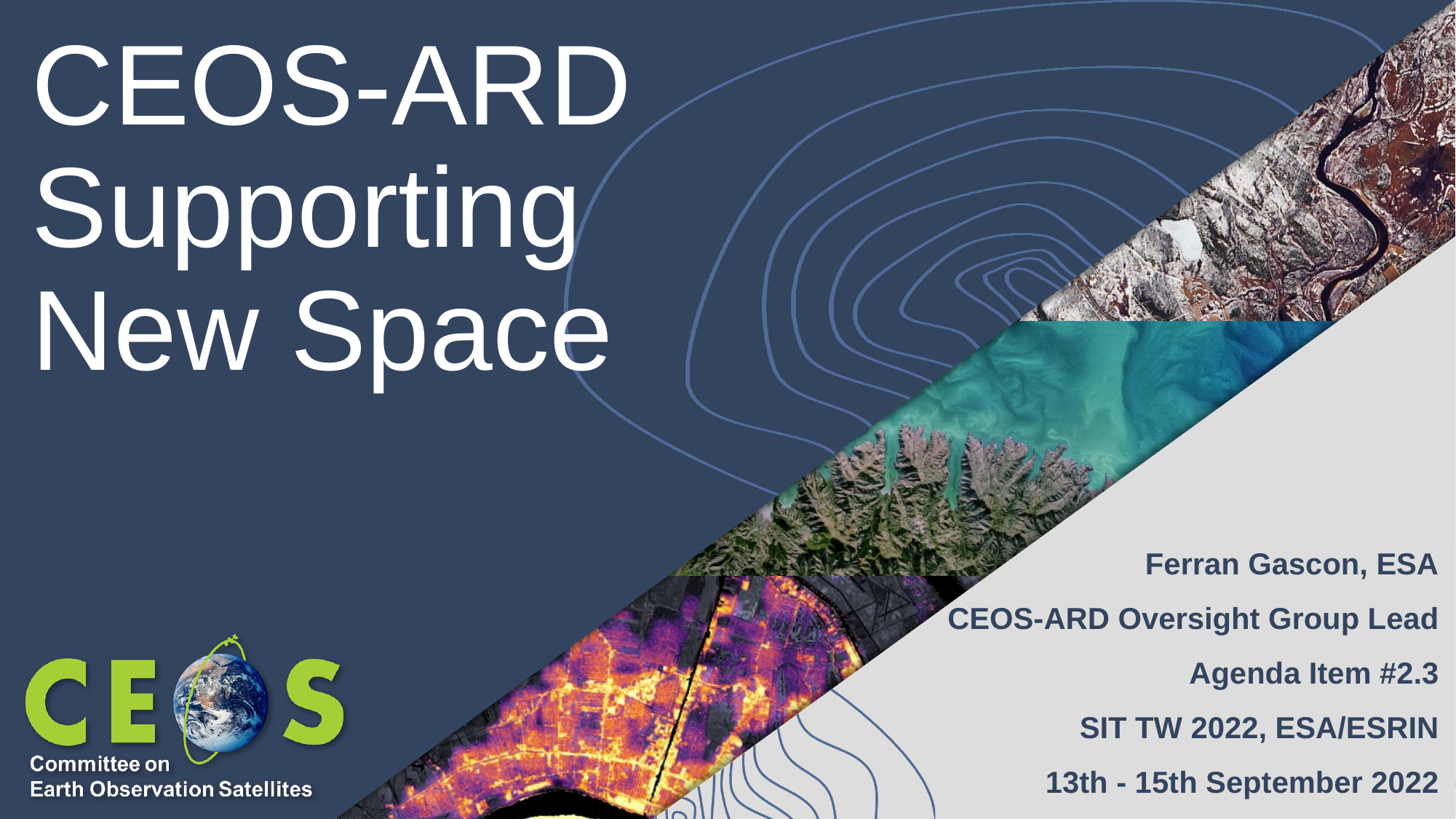

# CEOS-ARD Supporting New Space

Ferran Gascon, ESA
CEOS-ARD Oversight Group Lead
Agenda Item #2.3
SIT TW 2022, ESA/ESRIN
13th - 15th September 2022